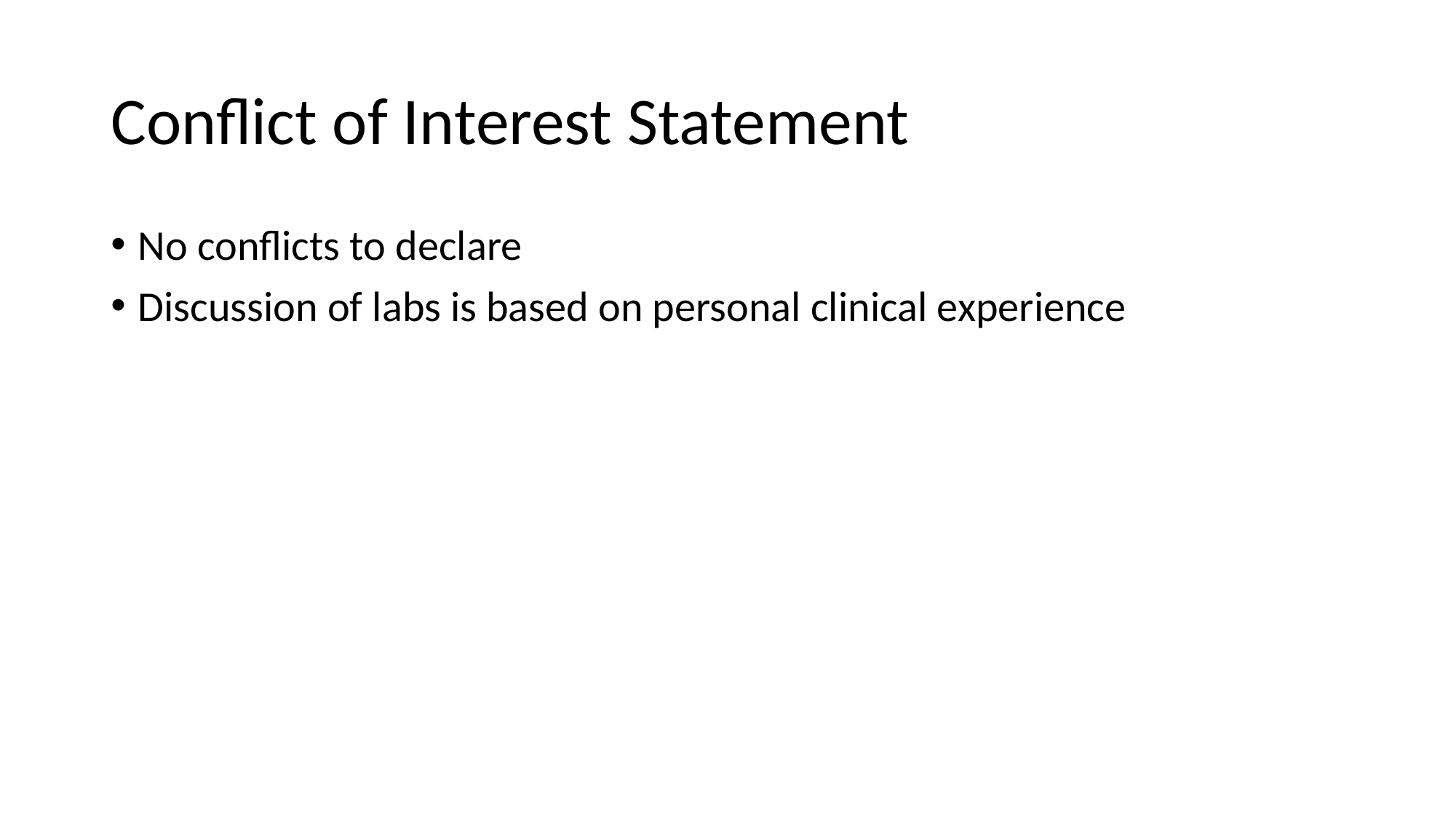

# Conflict of Interest Statement
No conflicts to declare
Discussion of labs is based on personal clinical experience